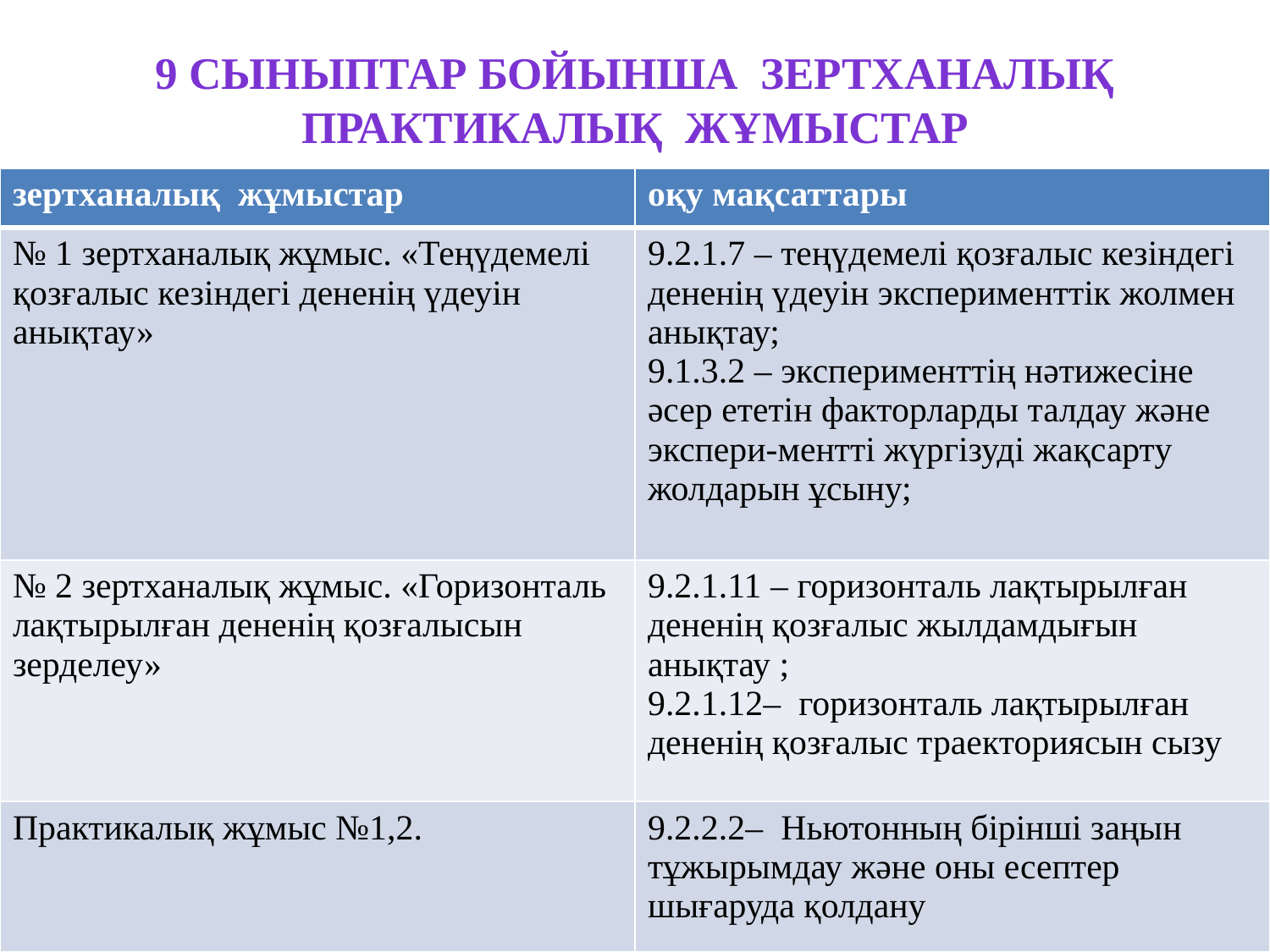

# 9 сыныптар бойынша  зертханалық практикалық  жұмыстар
| зертханалық жұмыстар | оқу мақсаттары |
| --- | --- |
| № 1 зертханалық жұмыс. «Теңүдемелі қозғалыс кезiндегi дененiң үдеуiн анықтау» | 9.2.1.7 – теңүдемелі қозғалыс кезіндегі дененің үдеуін эксперименттік жолмен анықтау; 9.1.3.2 – эксперименттің нәтижесіне әсер ететін факторларды талдау және экспери-ментті жүргізуді жақсарту жолдарын ұсыну; |
| № 2 зертханалық жұмыс. «Горизонталь лақтырылған дененің қозғалысын зерделеу» | 9.2.1.11 – горизонталь лақтырылған дененің қозғалыс жылдамдығын анықтау ; 9.2.1.12– горизонталь лақтырылған дененің қозғалыс траекториясын сызу |
| Практикалық жұмыс №1,2. | 9.2.2.2– Ньютонның бірінші заңын тұжырымдау және оны есептер шығаруда қолдану |